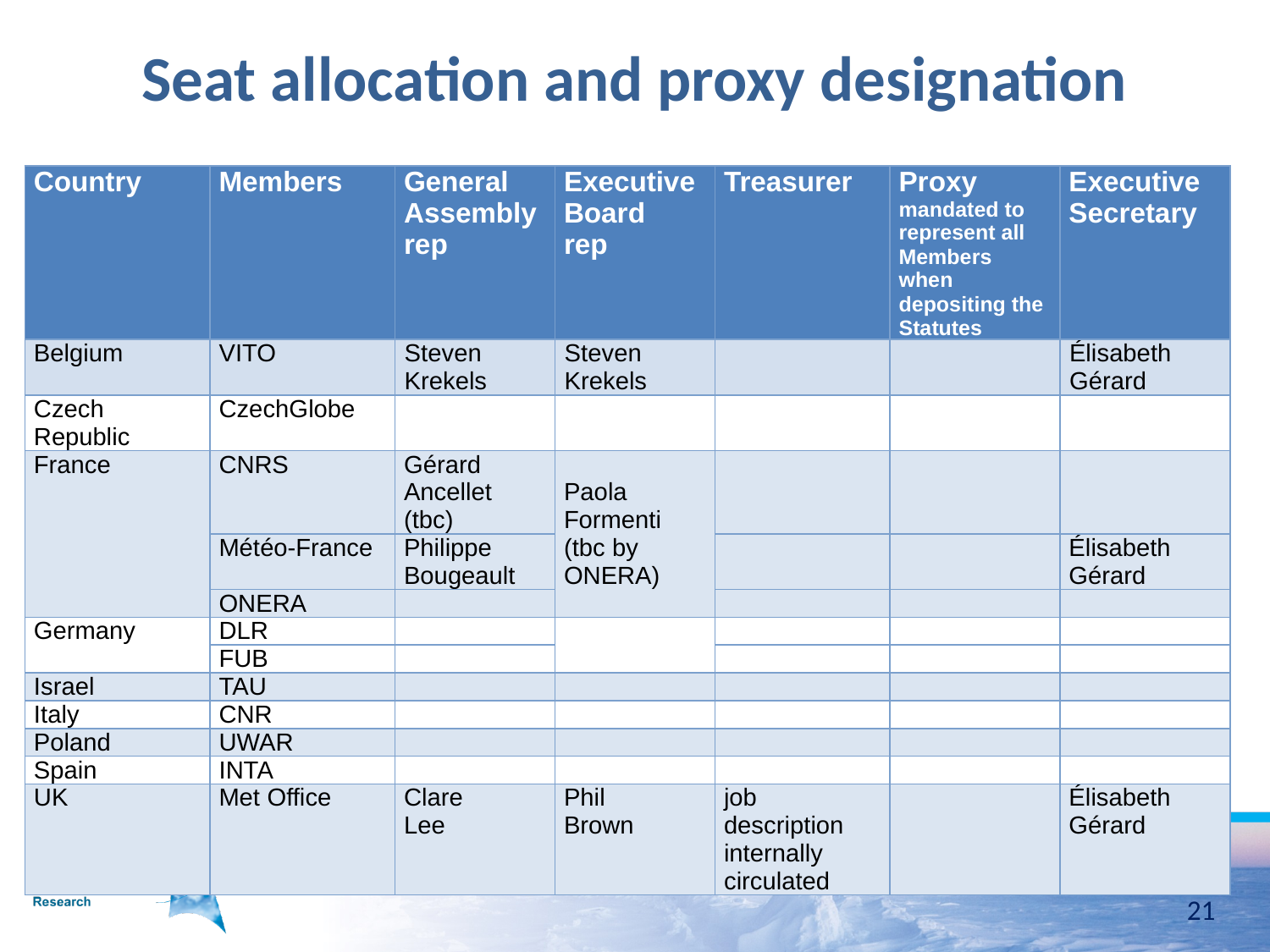

# Seat allocation and proxy designation
| Country | Members | General Assembly rep | Executive Board rep | Treasurer | Proxy mandated to represent all Members when depositing the Statutes | Executive Secretary |
| --- | --- | --- | --- | --- | --- | --- |
| Belgium | VITO | Steven Krekels | Steven Krekels |  |  | Élisabeth Gérard |
| Czech Republic | CzechGlobe |  |  |  |  |  |
| France | CNRS | Gérard Ancellet (tbc) | Paola Formenti (tbc by ONERA) |  |  |  |
|  | Météo-France | Philippe Bougeault |  |  |  | Élisabeth Gérard |
|  | ONERA |  |  |  |  |  |
| Germany | DLR |  |  |  |  |  |
|  | FUB |  |  |  |  |  |
| Israel | TAU |  |  |  |  |  |
| Italy | CNR |  |  |  |  |  |
| Poland | UWAR |  |  |  |  |  |
| Spain | INTA |  |  |  |  |  |
| UK | Met Office | Clare Lee | Phil Brown | job description internally circulated |  | Élisabeth Gérard |